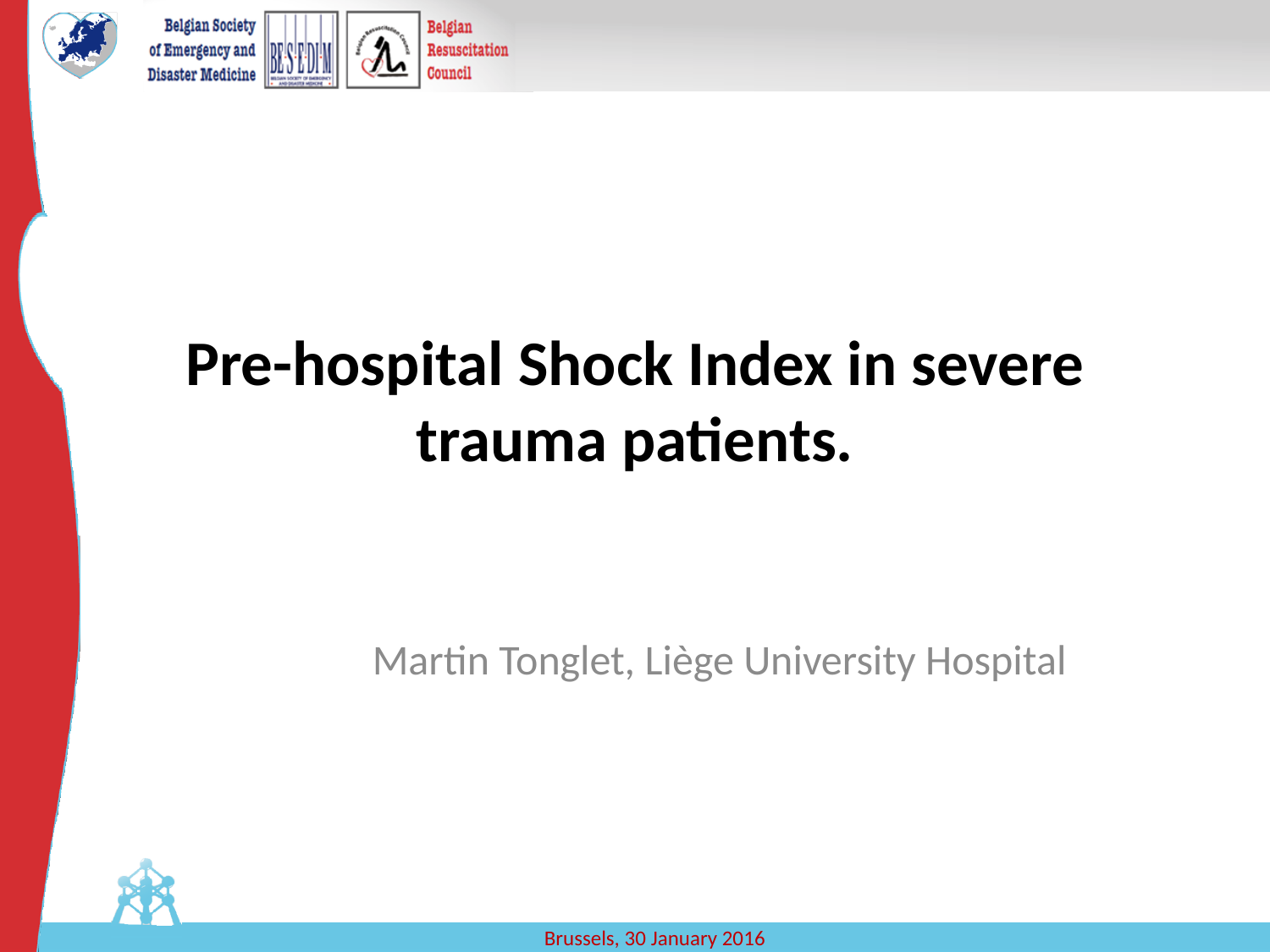

# Pre-hospital Shock Index in severe trauma patients.
Martin Tonglet, Liège University Hospital